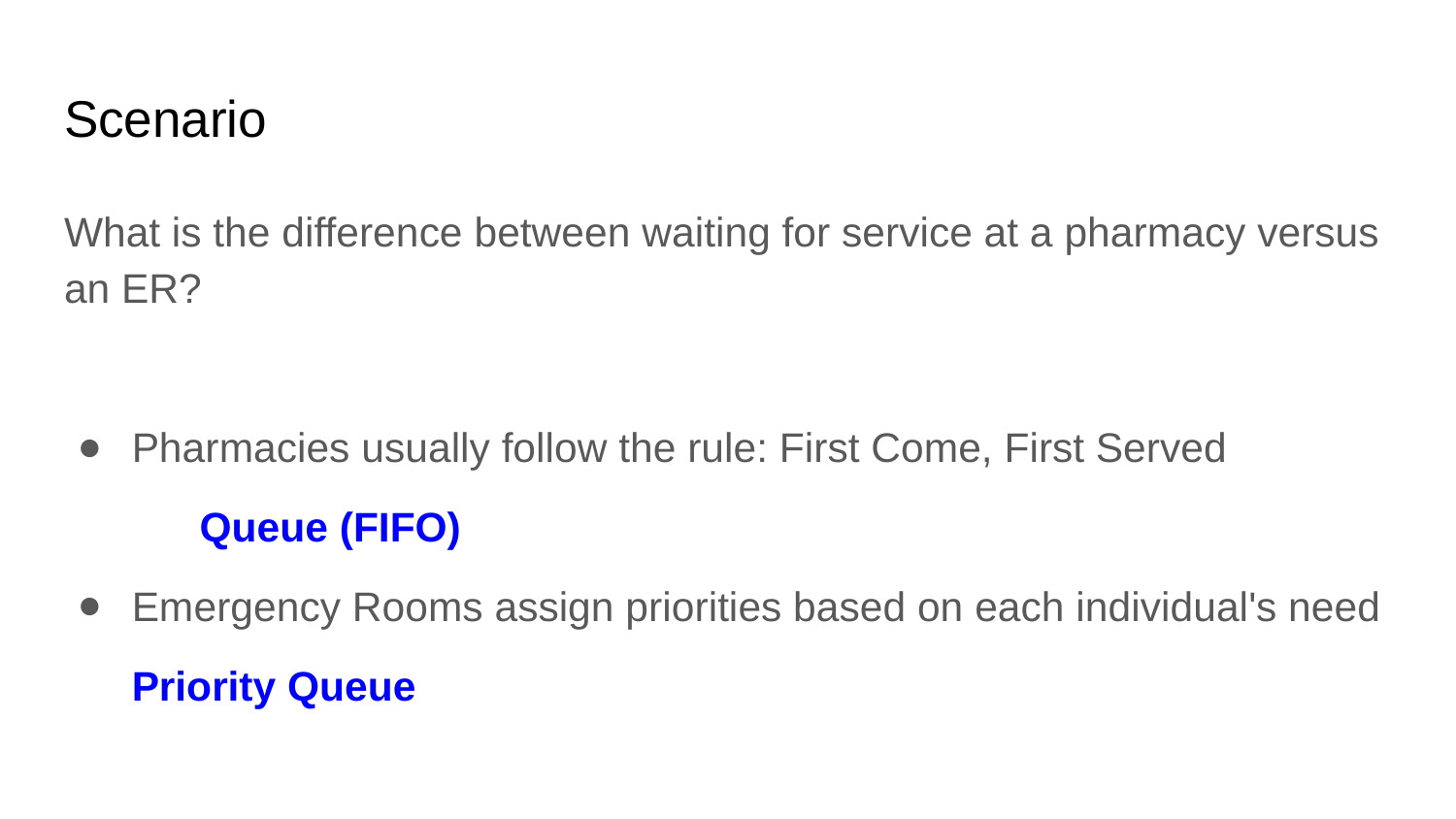

# Scenario
What is the difference between waiting for service at a pharmacy versus an ER?

Pharmacies usually follow the rule: First Come, First Served
		Queue (FIFO)
Emergency Rooms assign priorities based on each individual's need
	Priority Queue